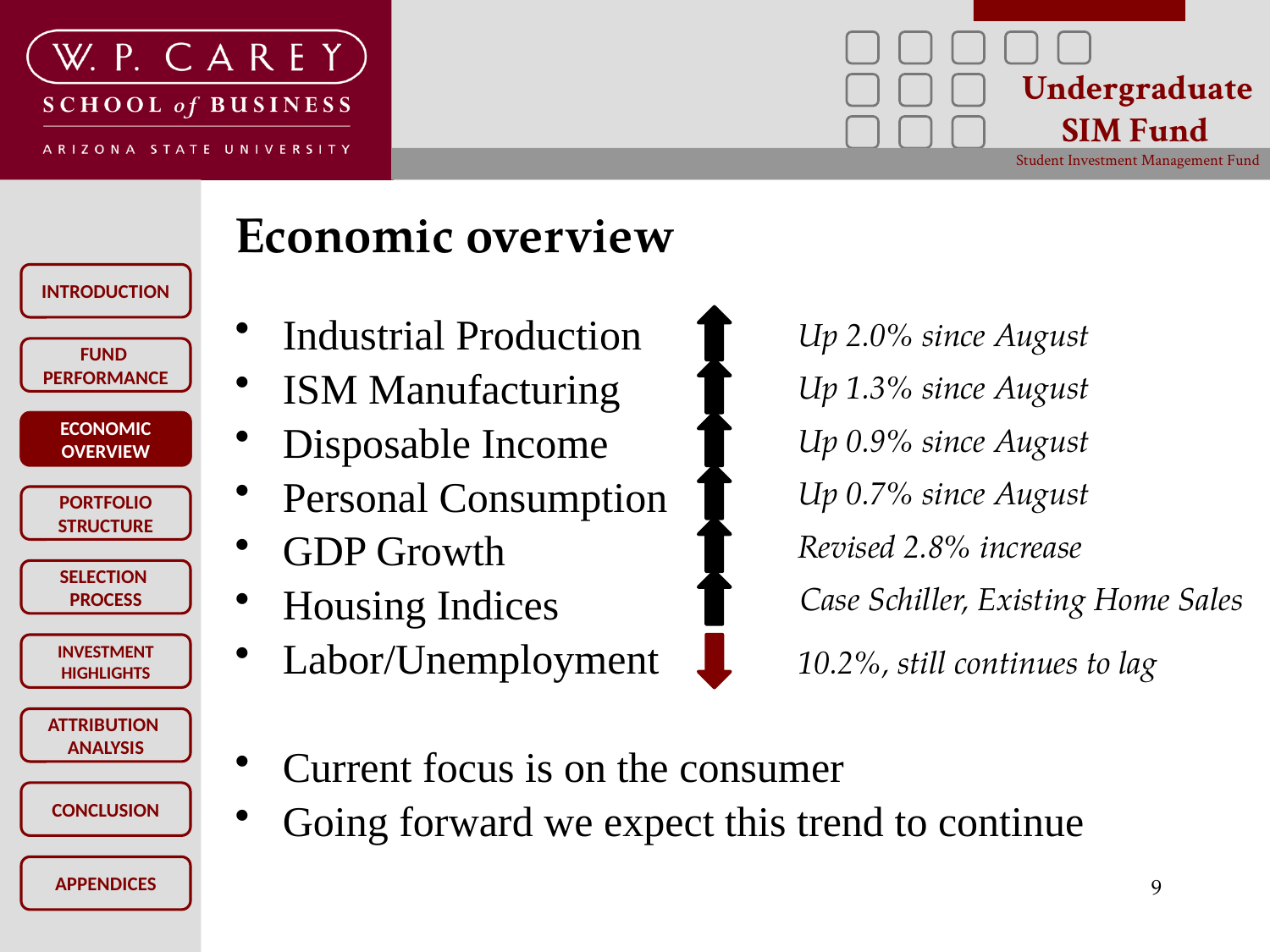

# Economic overview
Industrial Production
ISM Manufacturing
Disposable Income
Personal Consumption
GDP Growth
Housing Indices
Labor/Unemployment

Current focus is on the consumer
Going forward we expect this trend to continue
Up 2.0% since August

Up 1.3% since August

ECONOMIC
OVERVIEW
Up 0.9% since August

Up 0.7% since August

Revised 2.8% increase

Case Schiller, Existing Home Sales

10.2%, still continues to lag

9